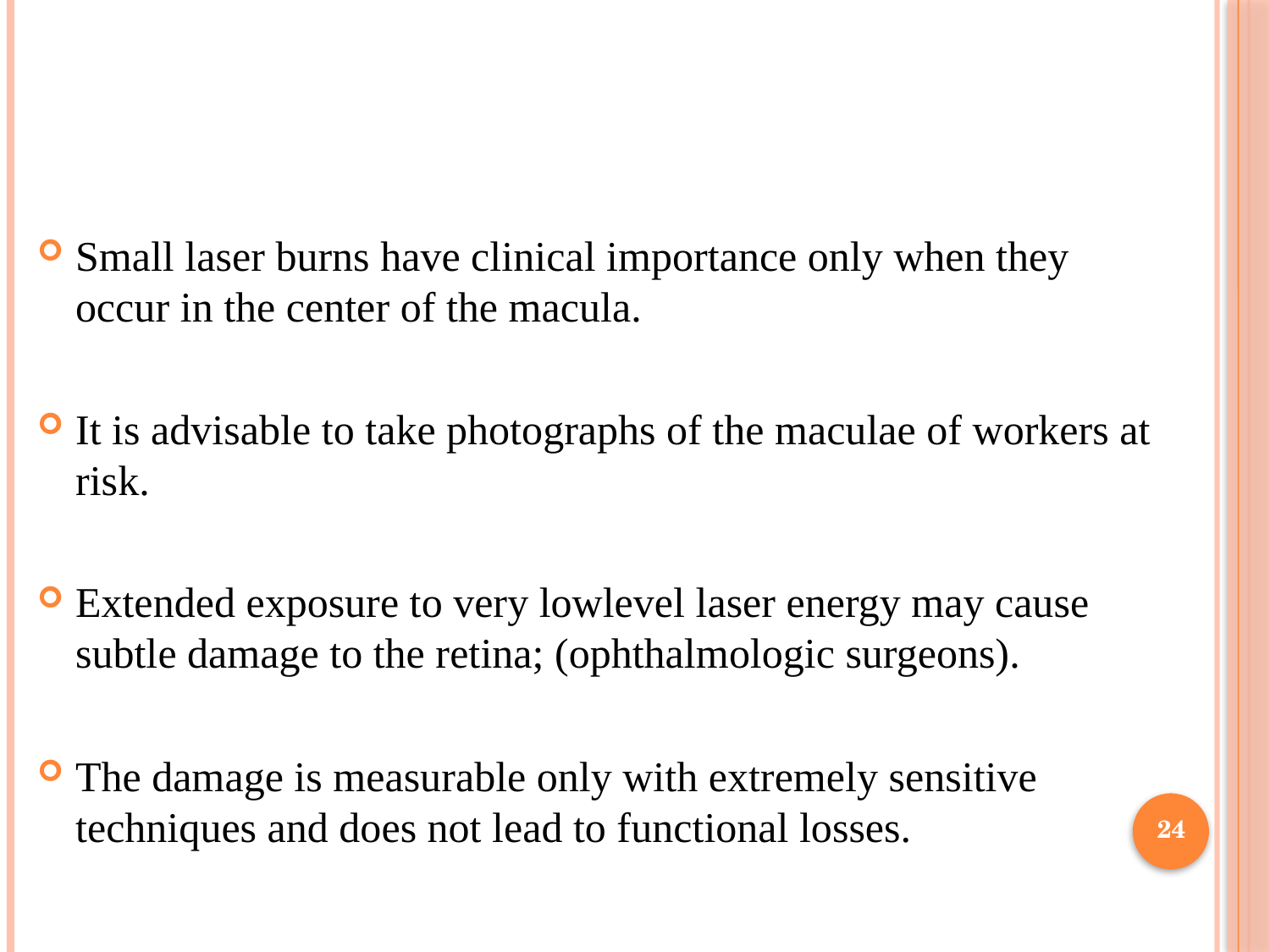

#
Small laser burns have clinical importance only when they occur in the center of the macula.

It is advisable to take photographs of the maculae of workers at risk.

Extended exposure to very lowlevel laser energy may cause subtle damage to the retina; (ophthalmologic surgeons).

The damage is measurable only with extremely sensitive techniques and does not lead to functional losses.
24